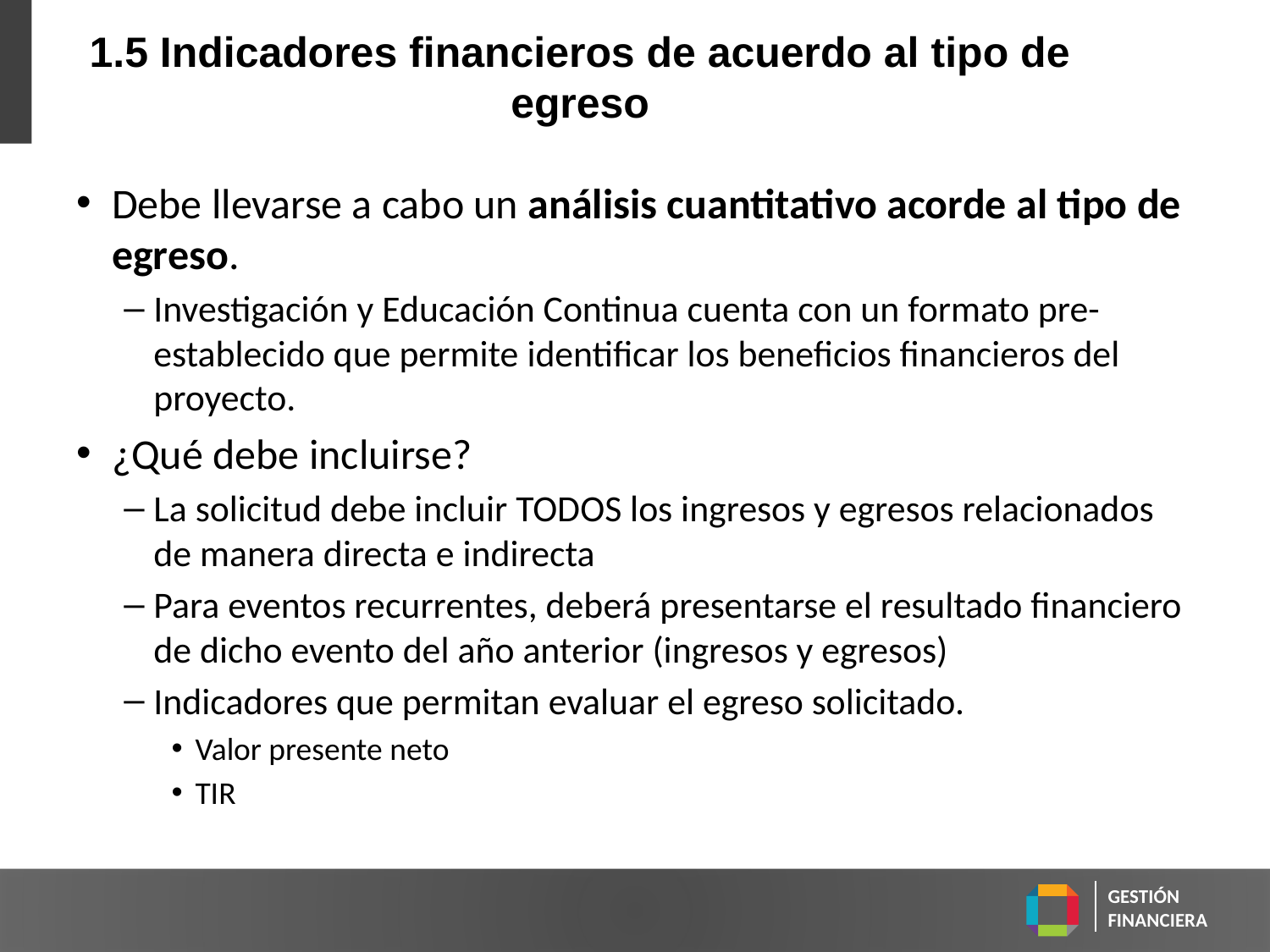

# 1.5 Indicadores financieros de acuerdo al tipo de egreso
Debe llevarse a cabo un análisis cuantitativo acorde al tipo de egreso.
Investigación y Educación Continua cuenta con un formato pre-establecido que permite identificar los beneficios financieros del proyecto.
¿Qué debe incluirse?
La solicitud debe incluir TODOS los ingresos y egresos relacionados de manera directa e indirecta
Para eventos recurrentes, deberá presentarse el resultado financiero de dicho evento del año anterior (ingresos y egresos)
Indicadores que permitan evaluar el egreso solicitado.
Valor presente neto
TIR